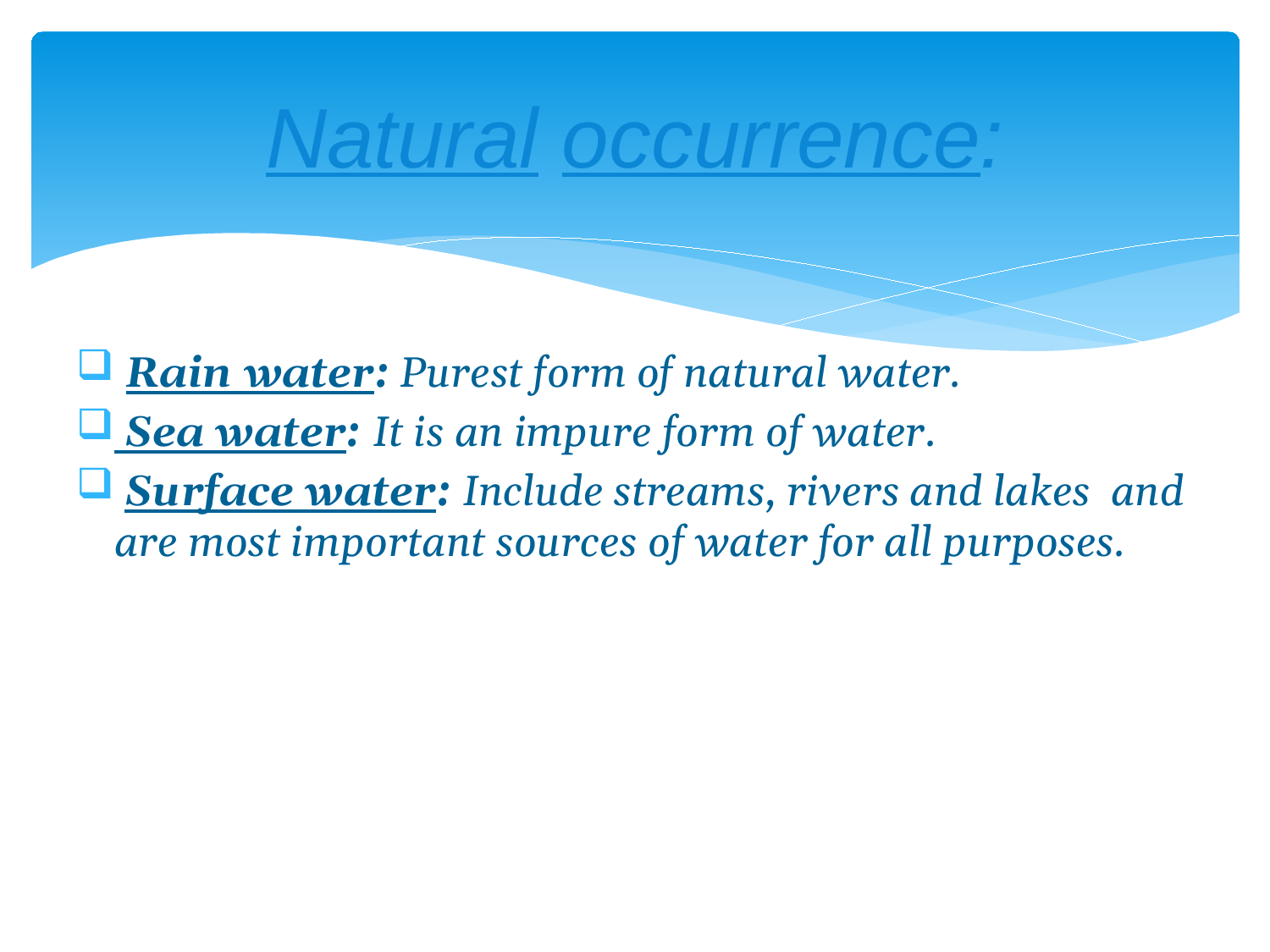

# Natural occurrence:
 Rain water: Purest form of natural water.
 Sea water: It is an impure form of water.
 Surface water: Include streams, rivers and lakes  and are most important sources of water for all purposes.